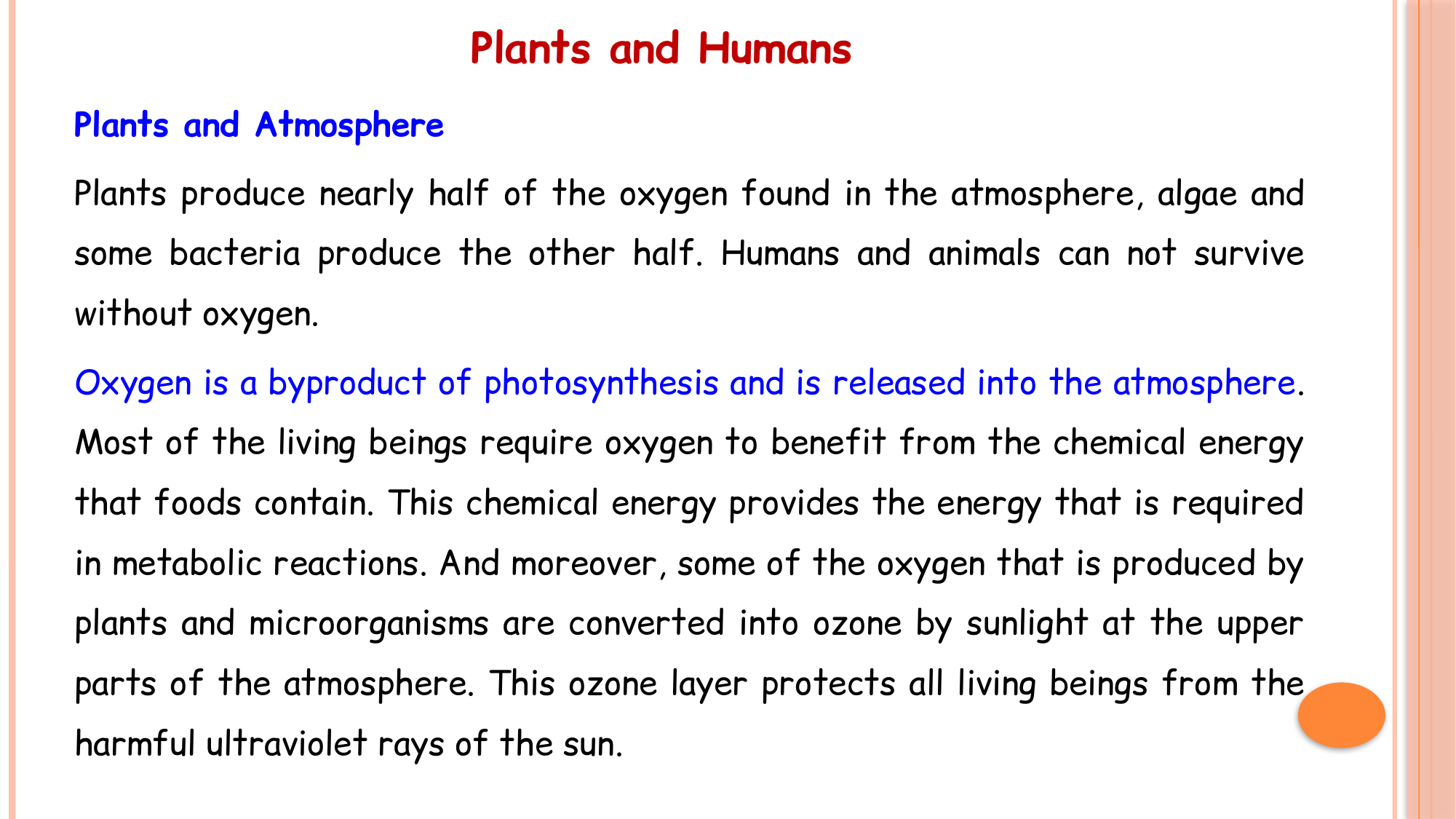

Plants and Humans
	Plants and Atmosphere
		Plants produce nearly half of the oxygen found in the atmosphere, algae and some bacteria produce the other half. Humans and animals can not survive without oxygen.
		Oxygen is a byproduct of photosynthesis and is released into the atmosphere. Most of the living beings require oxygen to benefit from the chemical energy that foods contain. This chemical energy provides the energy that is required in metabolic reactions. And moreover, some of the oxygen that is produced by plants and microorganisms are converted into ozone by sunlight at the upper parts of the atmosphere. This ozone layer protects all living beings from the harmful ultraviolet rays of the sun.